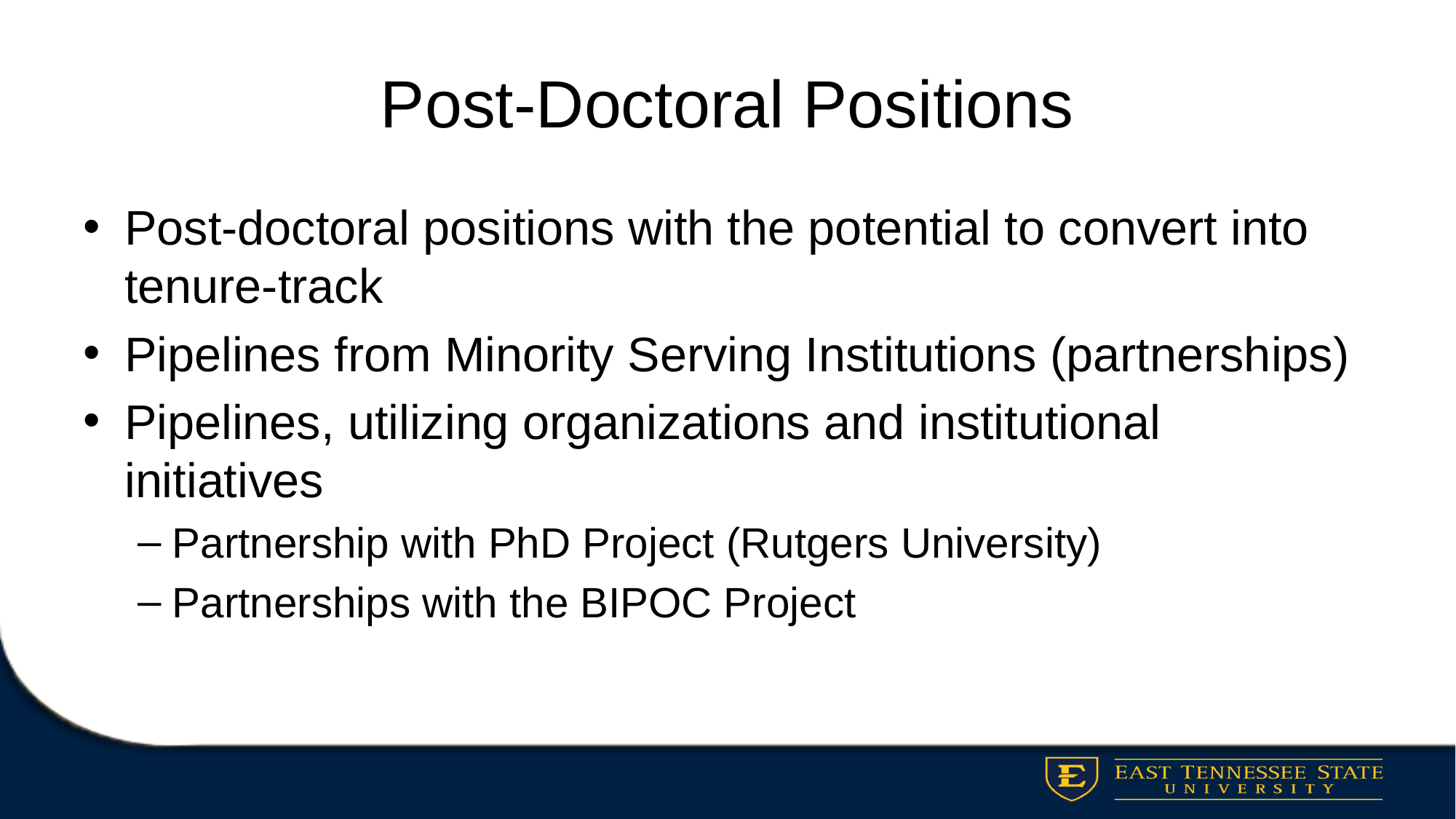

# Post-Doctoral Positions
Post-doctoral positions with the potential to convert into tenure-track
Pipelines from Minority Serving Institutions (partnerships)
Pipelines, utilizing organizations and institutional initiatives
Partnership with PhD Project (Rutgers University)
Partnerships with the BIPOC Project